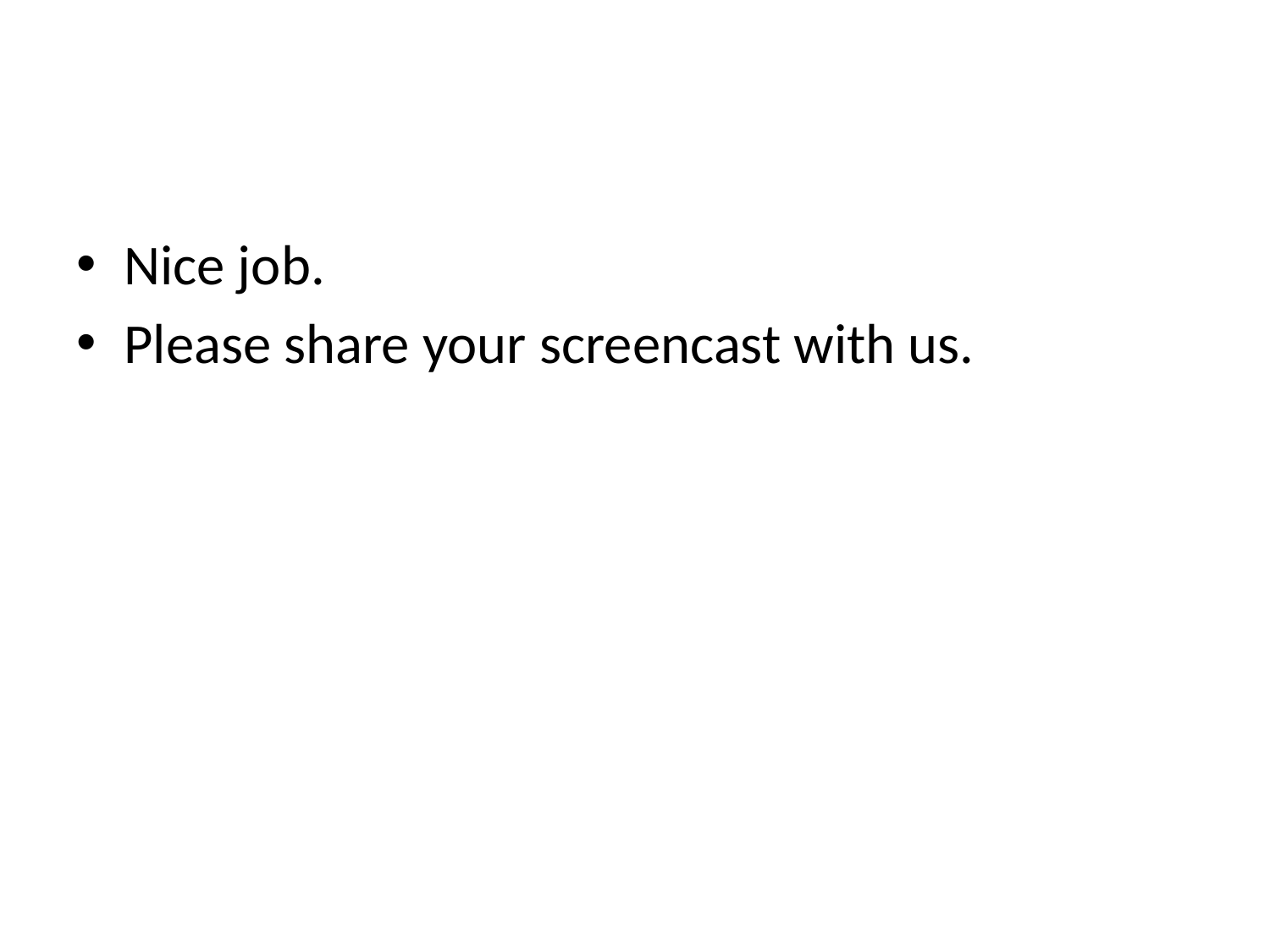

#
Nice job.
Please share your screencast with us.